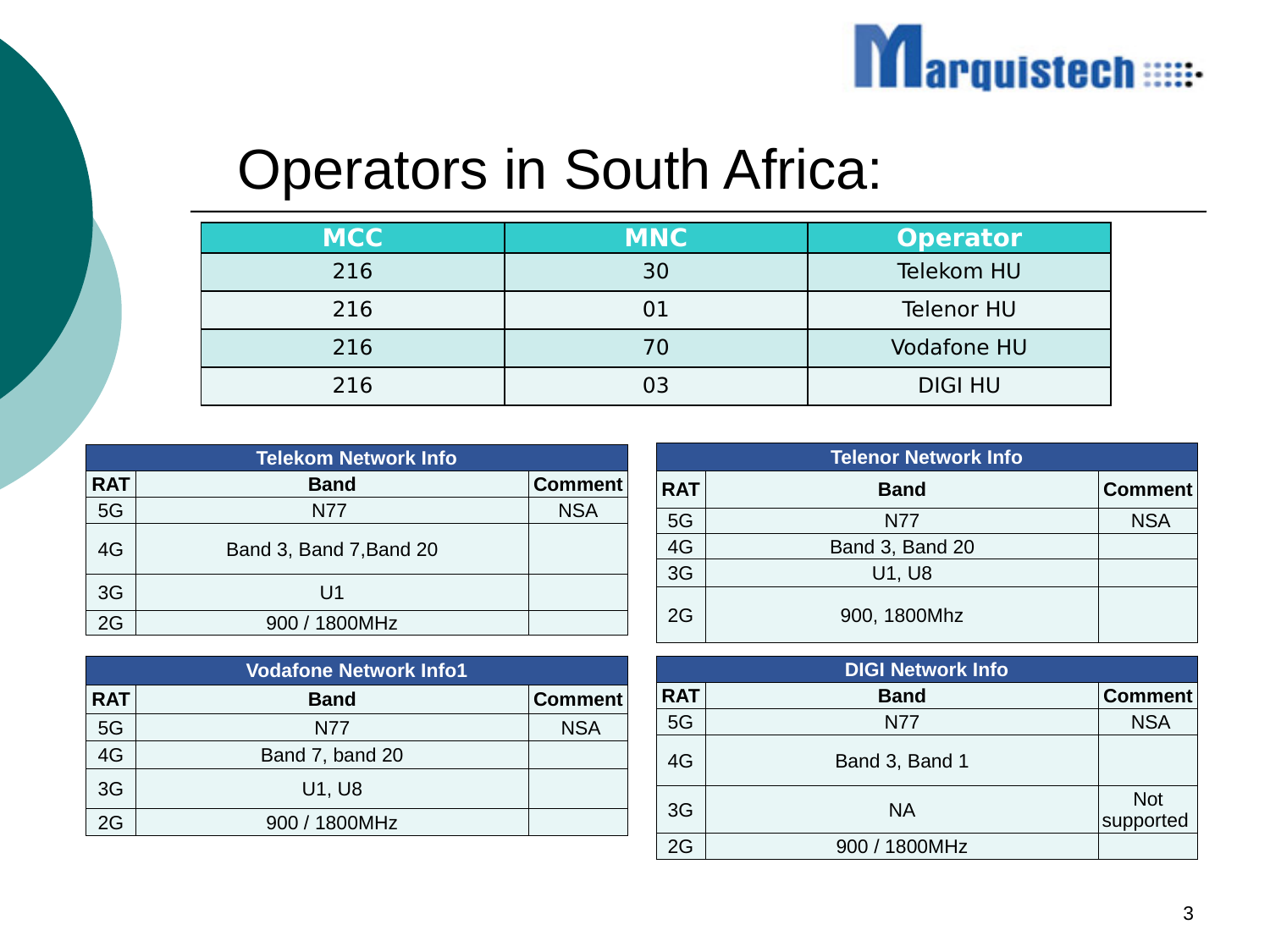

Operators in South Africa:
| MCC | MNC | Operator |
| --- | --- | --- |
| 216 | 30 | Telekom HU |
| 216 | 01 | Telenor HU |
| 216 | 70 | Vodafone HU |
| 216 | 03 | DIGI HU |
| Telenor Network Info |  |  |
| --- | --- | --- |
| RAT | Band | Comment |
| 5G | N77 | NSA |
| 4G | Band 3, Band 20 |  |
| 3G | U1, U8 |  |
| 2G | 900, 1800Mhz |  |
| Telekom Network Info |  |  |
| --- | --- | --- |
| RAT | Band | Comment |
| 5G | N77 | NSA |
| 4G | Band 3, Band 7,Band 20 |  |
| 3G | U1 |  |
| 2G | 900 / 1800MHz |  |
#
| DIGI Network Info |  |  |
| --- | --- | --- |
| RAT | Band | Comment |
| 5G | N77 | NSA |
| 4G | Band 3, Band 1 |  |
| 3G | NA | Not supported |
| 2G | 900 / 1800MHz |  |
| Vodafone Network Info1 |  |  |
| --- | --- | --- |
| RAT | Band | Comment |
| 5G | N77 | NSA |
| 4G | Band 7, band 20 |  |
| 3G | U1, U8 |  |
| 2G | 900 / 1800MHz |  |
3